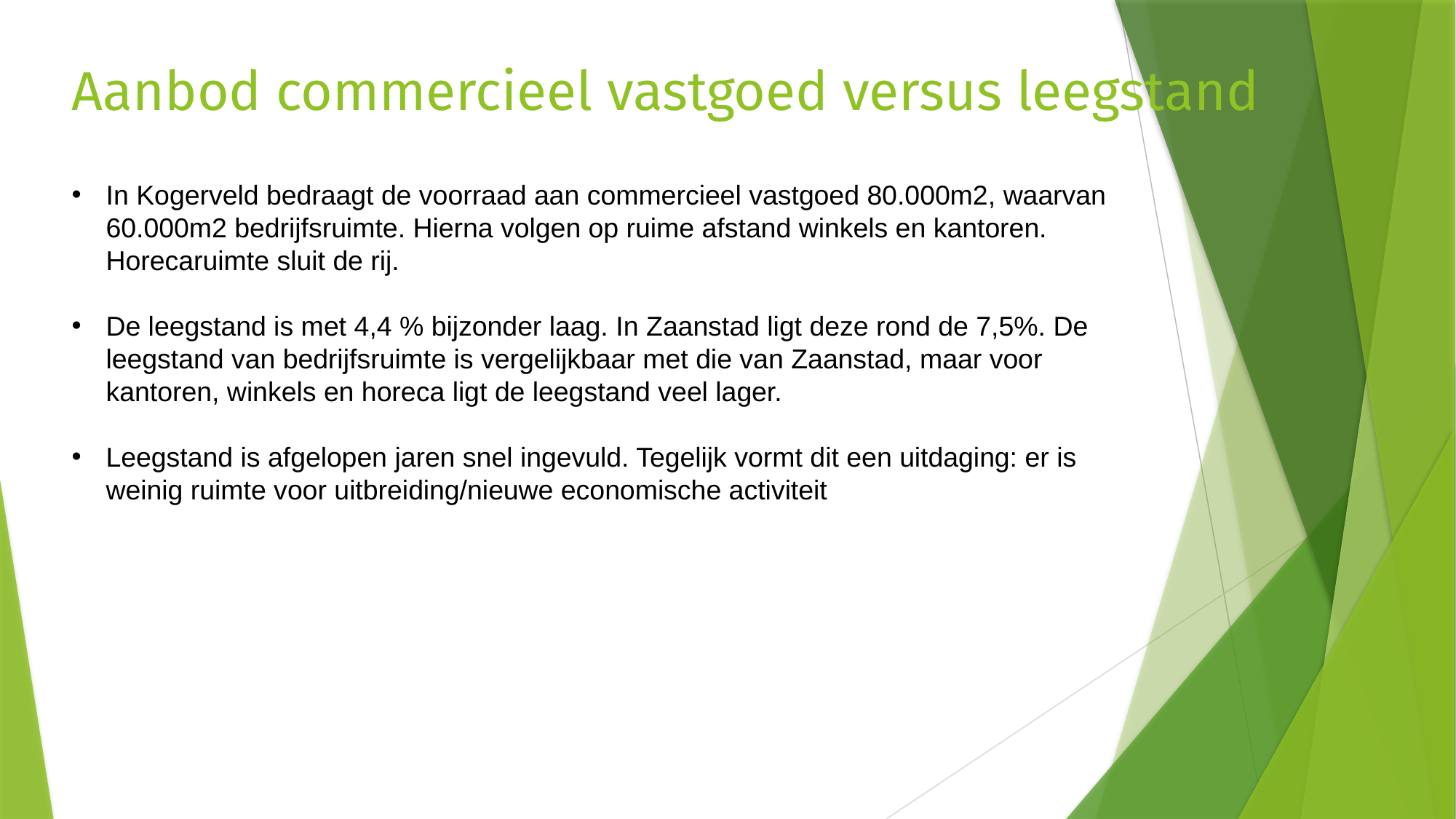

# Aanbod commercieel vastgoed versus leegstand
In Kogerveld bedraagt de voorraad aan commercieel vastgoed 80.000m2, waarvan 60.000m2 bedrijfsruimte. Hierna volgen op ruime afstand winkels en kantoren. Horecaruimte sluit de rij.

De leegstand is met 4,4 % bijzonder laag. In Zaanstad ligt deze rond de 7,5%. De leegstand van bedrijfsruimte is vergelijkbaar met die van Zaanstad, maar voor kantoren, winkels en horeca ligt de leegstand veel lager.

Leegstand is afgelopen jaren snel ingevuld. Tegelijk vormt dit een uitdaging: er is weinig ruimte voor uitbreiding/nieuwe economische activiteit